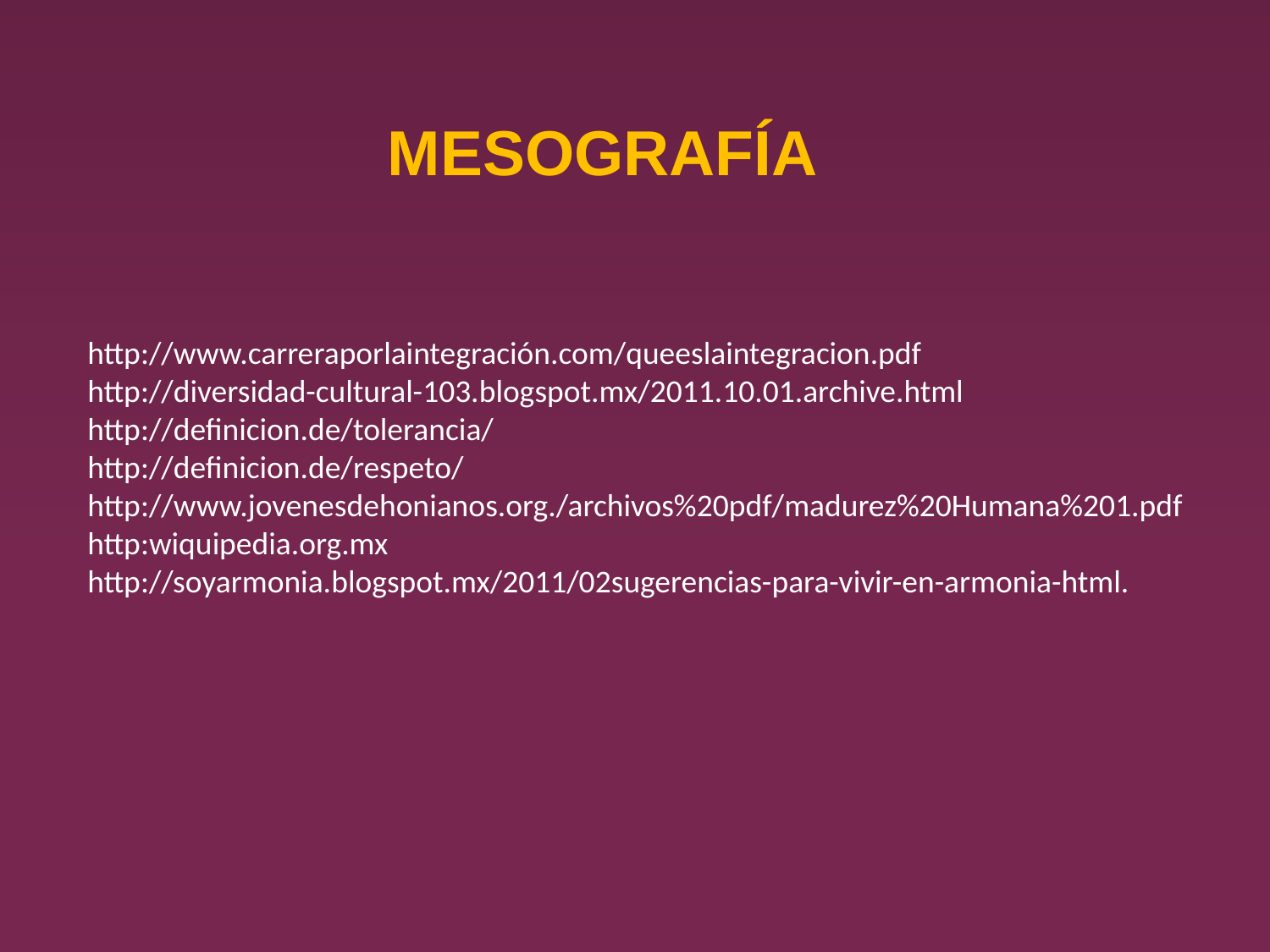

MESOGRAFÍA
http://www.carreraporlaintegración.com/queeslaintegracion.pdf
http://diversidad-cultural-103.blogspot.mx/2011.10.01.archive.html
http://definicion.de/tolerancia/
http://definicion.de/respeto/
http://www.jovenesdehonianos.org./archivos%20pdf/madurez%20Humana%201.pdf
http:wiquipedia.org.mx
http://soyarmonia.blogspot.mx/2011/02sugerencias-para-vivir-en-armonia-html.